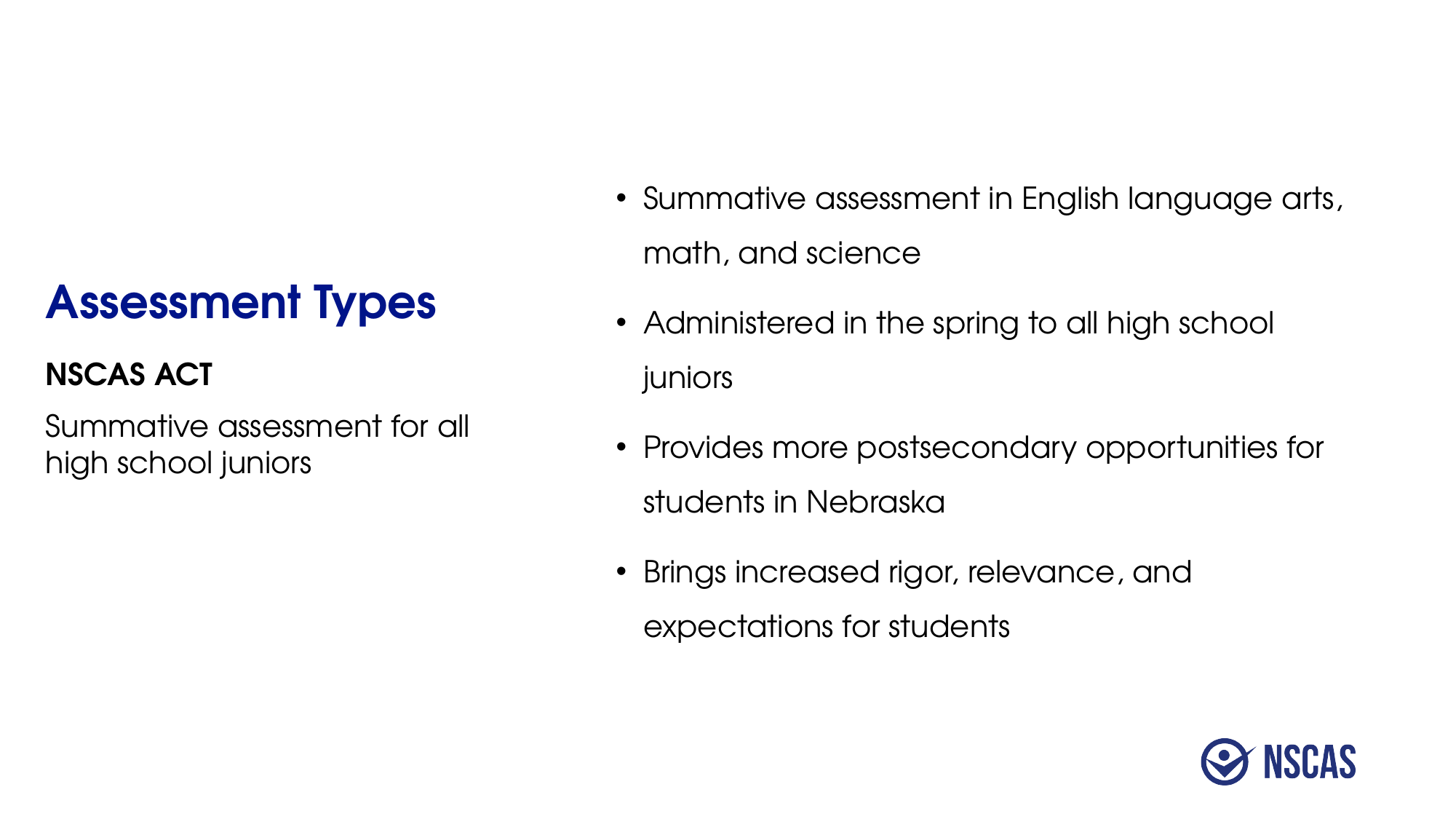

Summative assessment in English language arts, math, and science
Administered in the spring to all high school juniors
Provides more postsecondary opportunities for students in Nebraska
Brings increased rigor, relevance, and expectations for students
# Assessment Types
NSCAS ACT
Summative assessment for all high school juniors